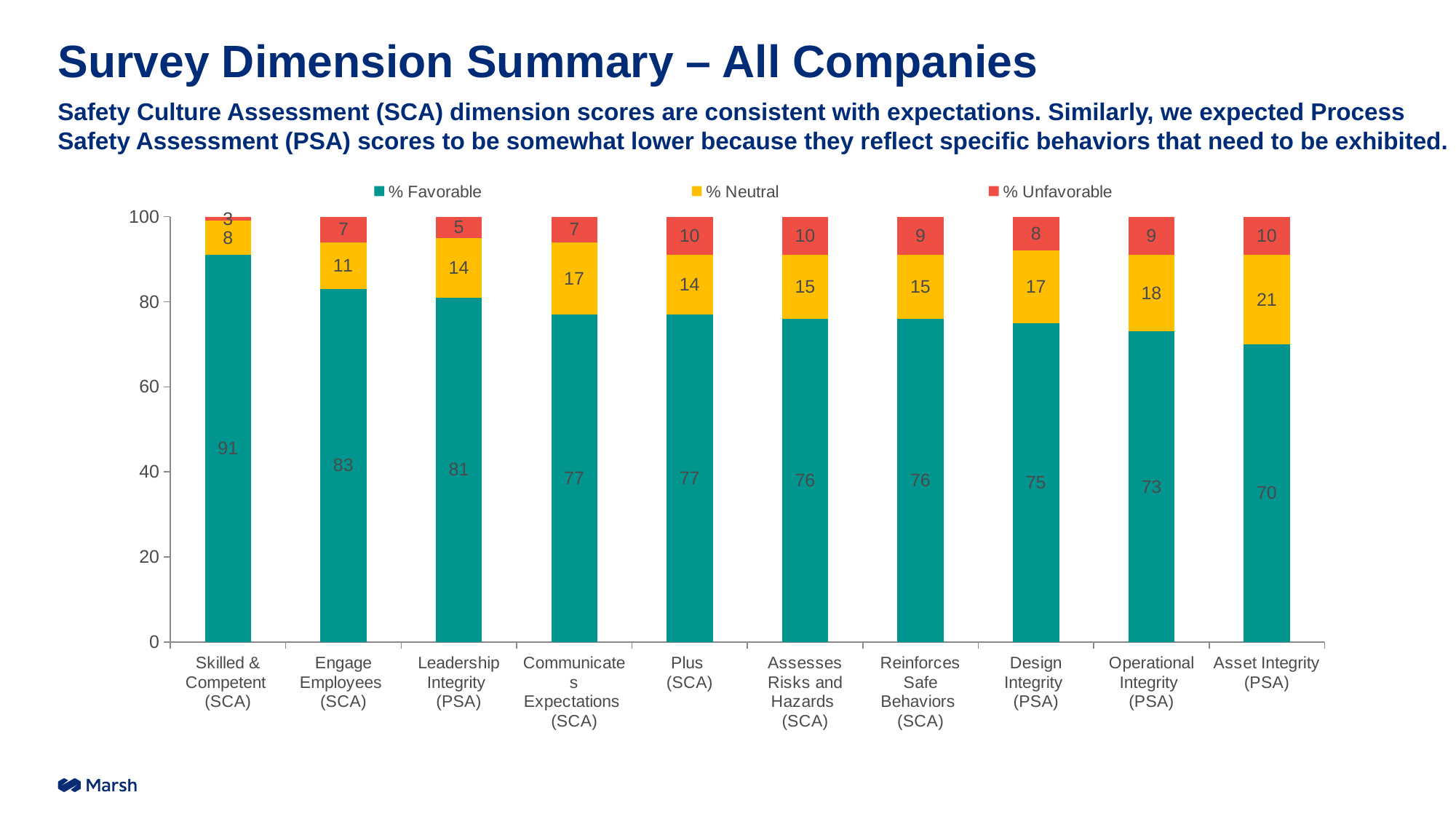

### Chart

| Category | % Favorable | % Neutral | % Unfavorable |
|---|---|---|---|
| Skilled & Competent
(SCA) | 91.0 | 8.0 | 3.0 |
| Engage Employees
(SCA) | 83.0 | 11.0 | 7.0 |
| Leadership Integrity
(PSA) | 81.0 | 14.0 | 5.0 |
| Communicates Expectations
(SCA) | 77.0 | 17.0 | 7.0 |
| Plus
(SCA) | 77.0 | 14.0 | 10.0 |
| Assesses Risks and Hazards
(SCA) | 76.0 | 15.0 | 10.0 |
| Reinforces Safe Behaviors
(SCA) | 76.0 | 15.0 | 9.0 |
| Design Integrity
(PSA) | 75.0 | 17.0 | 8.0 |
| Operational Integrity
(PSA) | 73.0 | 18.0 | 9.0 |
| Asset Integrity
(PSA) | 70.0 | 21.0 | 10.0 |
# Survey Dimension Summary – All Companies
Safety Culture Assessment (SCA) dimension scores are consistent with expectations. Similarly, we expected Process Safety Assessment (PSA) scores to be somewhat lower because they reflect specific behaviors that need to be exhibited.